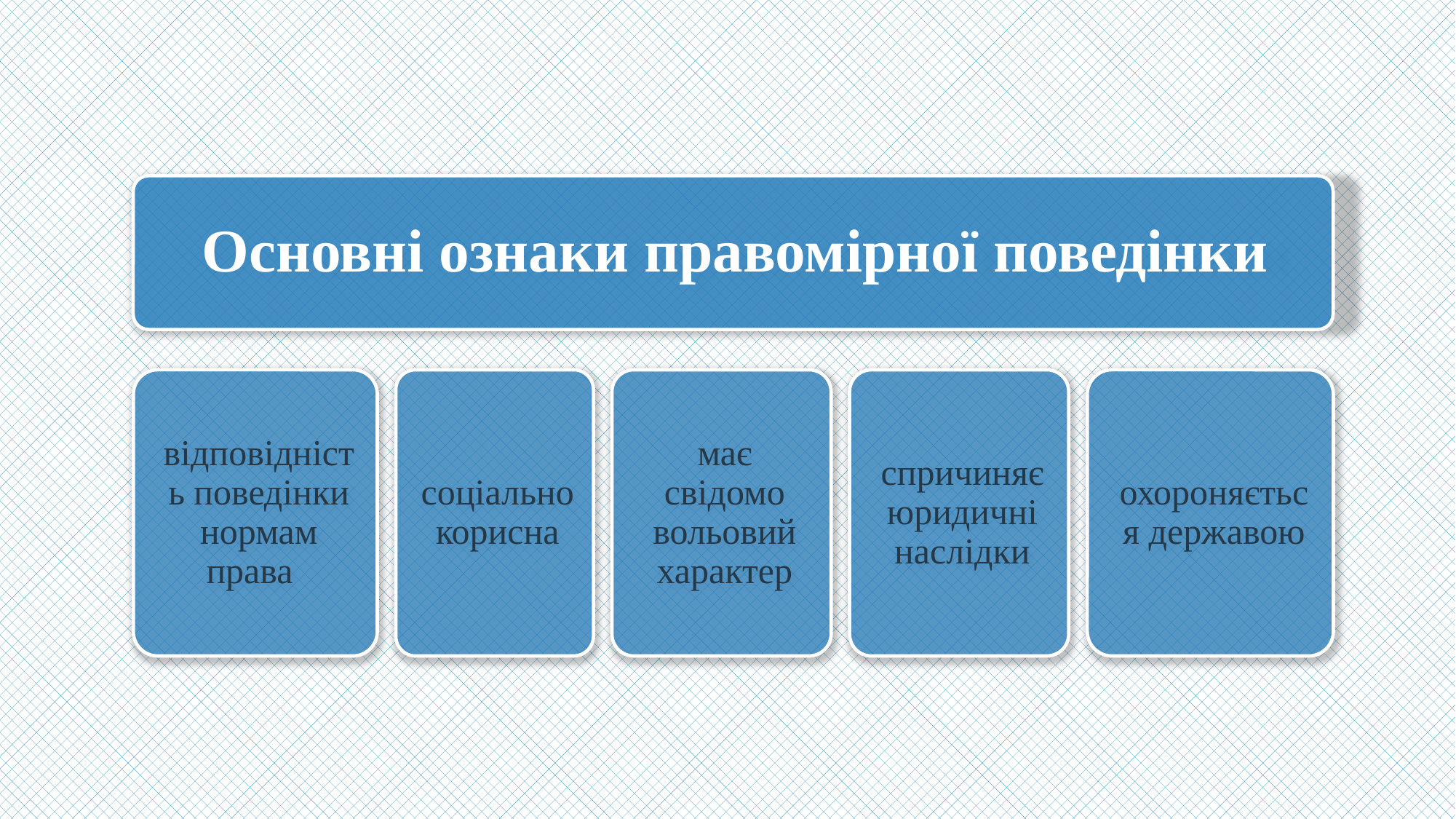

Основні ознаки правомірної поведінки
відповідність поведінки нормам права
соціально корисна
має свідомо вольовий характер
спричиняє юридичні наслідки
охороняється державою